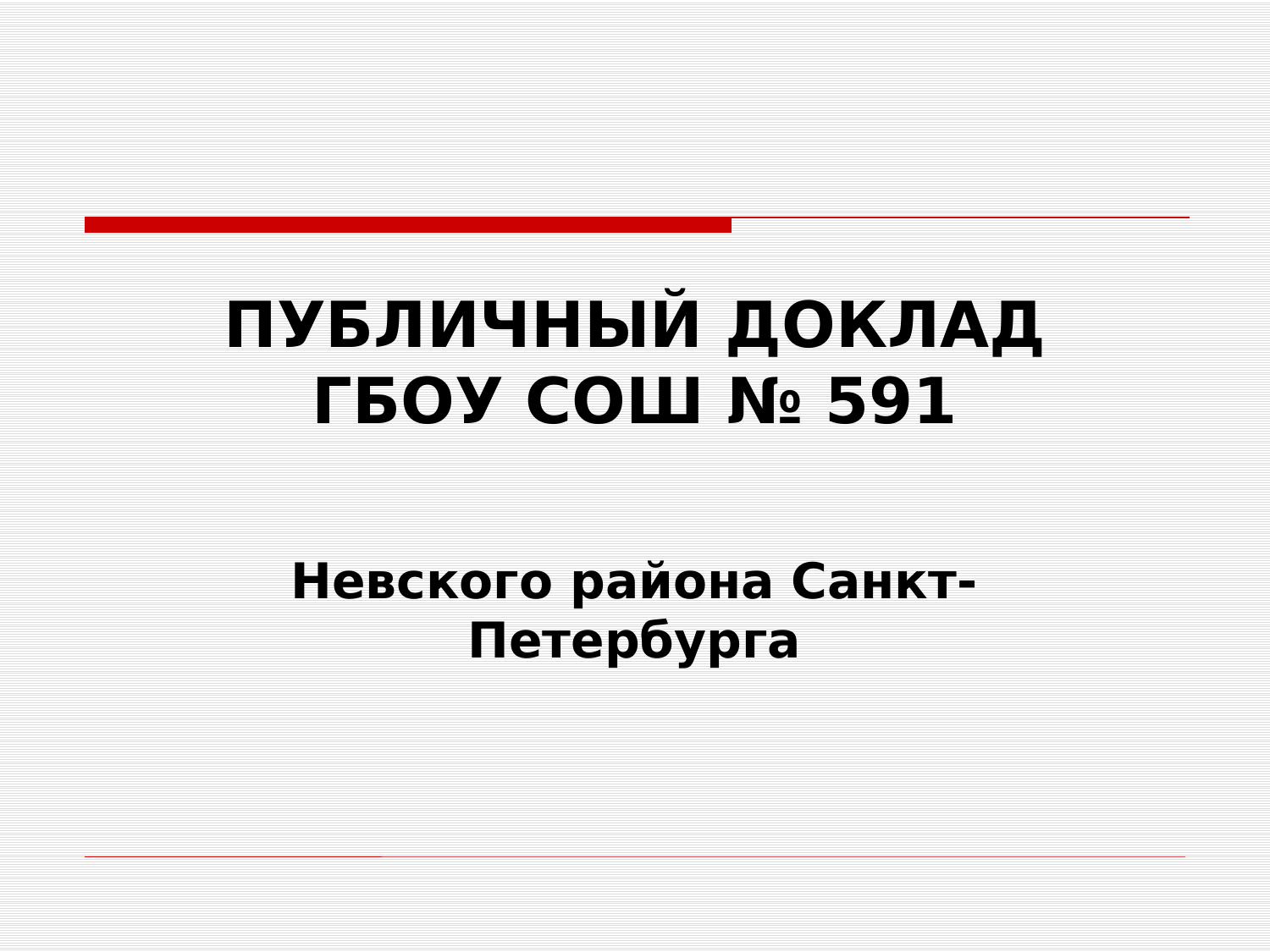

ПУБЛИЧНЫЙ ДОКЛАД
ГБОУ СОШ № 591
Невского района Санкт-Петербурга